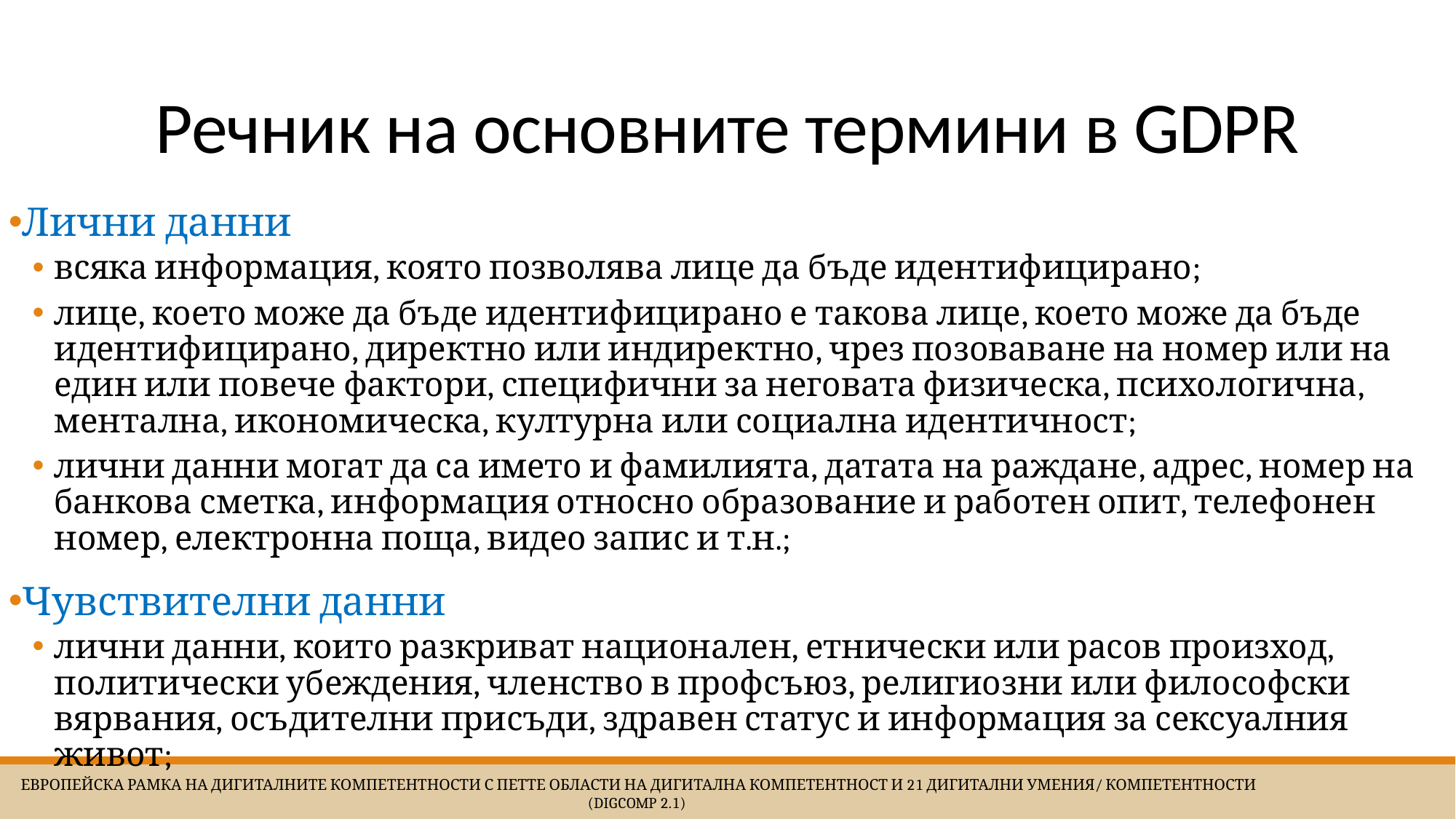

# Речник на основните термини в GDPR
Лични данни
всяка информация, която позволява лице да бъде идентифицирано;
лице, което може да бъде идентифицирано е такова лице, което може да бъде идентифицирано, директно или индиректно, чрез позоваване на номер или на един или повече фактори, специфични за неговата физическа, психологична, ментална, икономическа, културна или социална идентичност;
лични данни могат да са името и фамилията, датата на раждане, адрес, номер на банкова сметка, информация относно образование и работен опит, телефонен номер, електронна поща, видео запис и т.н.;
Чувствителни данни
лични данни, които разкриват национален, етнически или расов произход, политически убеждения, членство в профсъюз, религиозни или философски вярвания, осъдителни присъди, здравен статус и информация за сексуалния живот;
 Европейска Рамка на дигиталните компетентности с петте области на дигитална компетентност и 21 дигитални умения/ компетентности (DigComp 2.1)